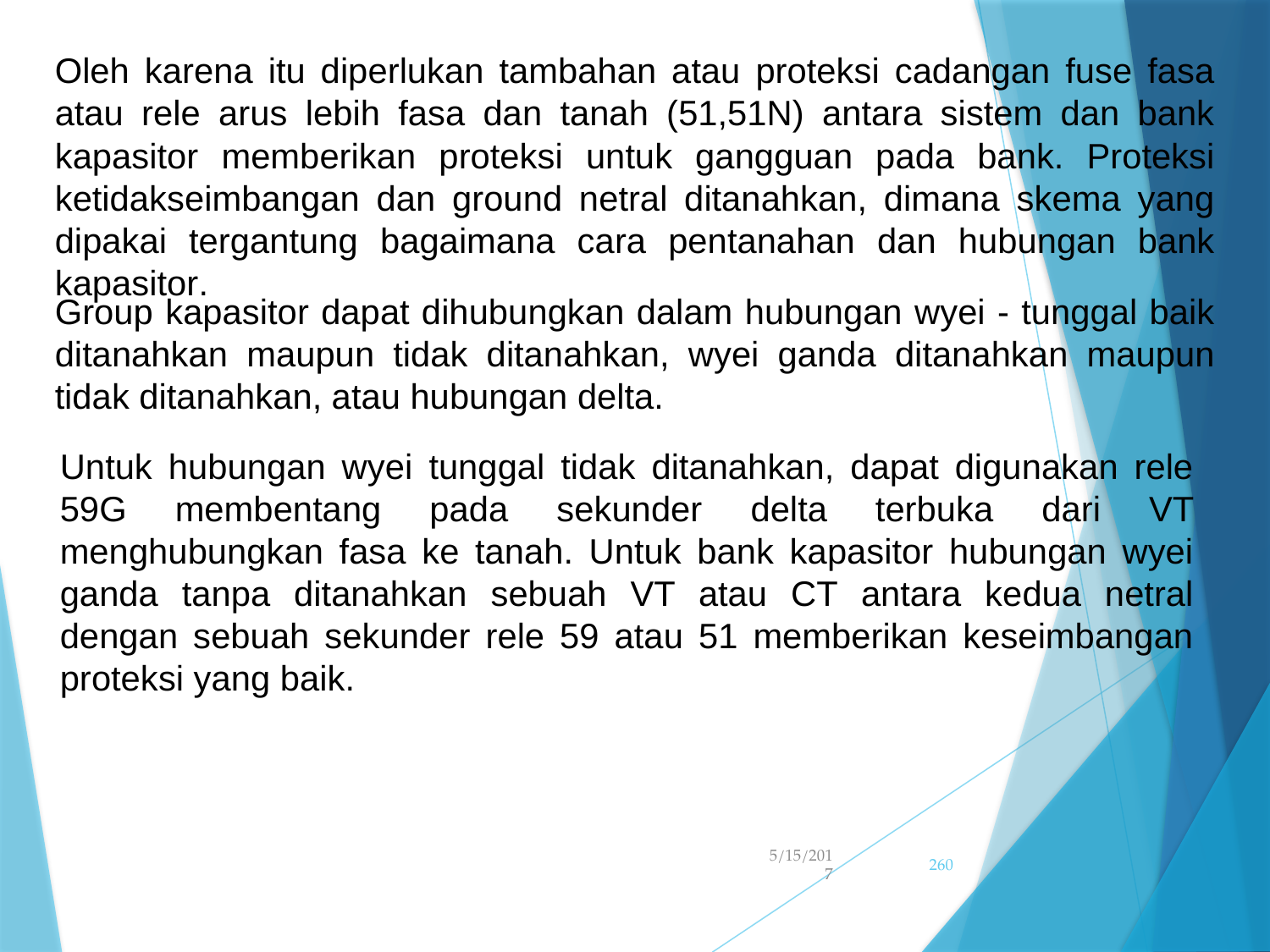

Oleh karena itu diperlukan tambahan atau proteksi cadangan fuse fasa atau rele arus lebih fasa dan tanah (51,51N) antara sistem dan bank kapasitor memberikan proteksi untuk gangguan pada bank. Proteksi ketidakseimbangan dan ground netral ditanahkan, dimana skema yang dipakai tergantung bagaimana cara pentanahan dan hubungan bank kapasitor.
Group kapasitor dapat dihubungkan dalam hubungan wyei - tunggal baik ditanahkan maupun tidak ditanahkan, wyei ganda ditanahkan maupun tidak ditanahkan, atau hubungan delta.
Untuk hubungan wyei tunggal tidak ditanahkan, dapat digunakan rele 59G membentang pada sekunder delta terbuka dari VT menghubungkan fasa ke tanah. Untuk bank kapasitor hubungan wyei ganda tanpa ditanahkan sebuah VT atau CT antara kedua netral dengan sebuah sekunder rele 59 atau 51 memberikan keseimbangan proteksi yang baik.
5/15/2017
260